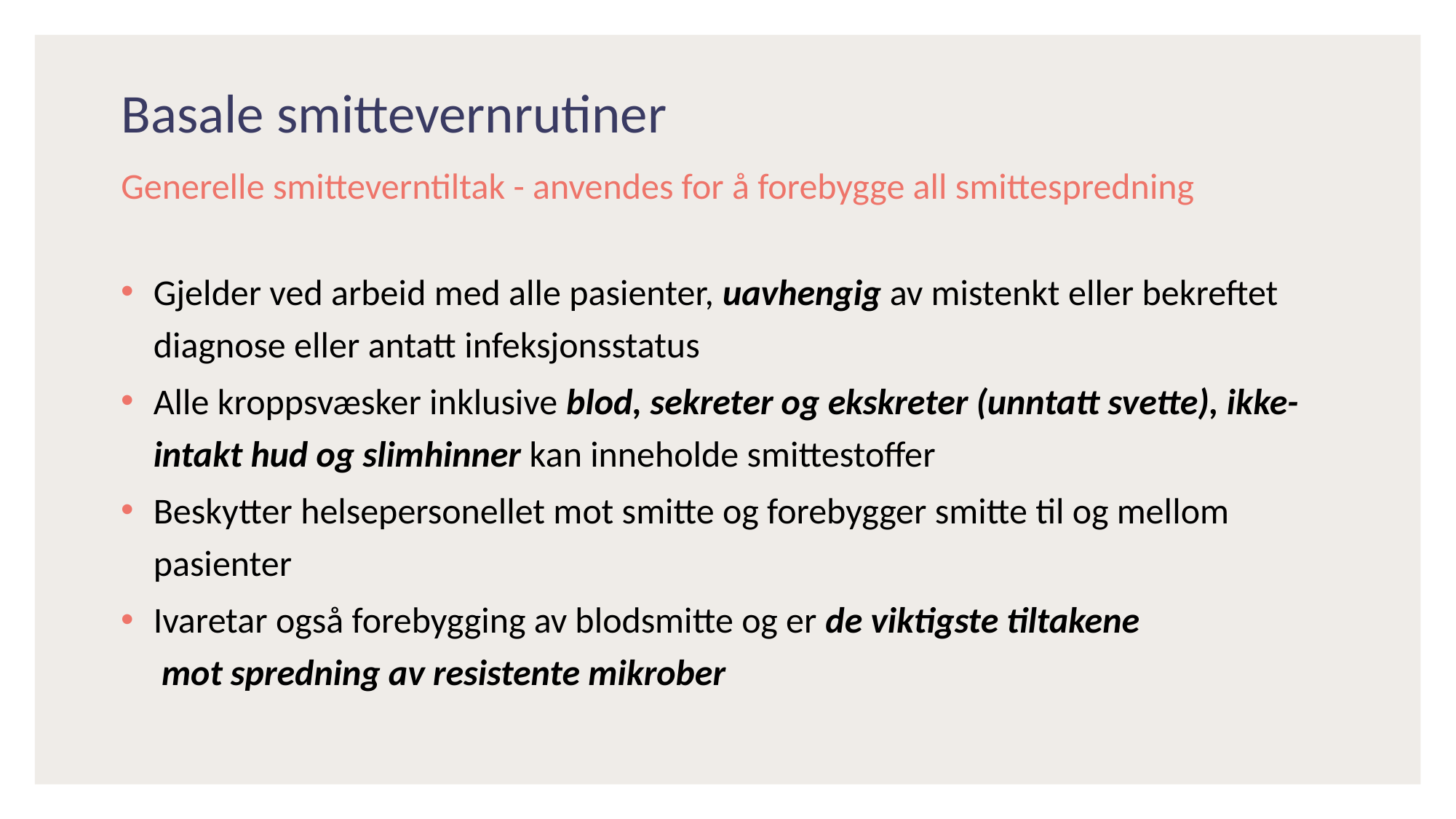

# Basale smittevernrutiner
Generelle smitteverntiltak - anvendes for å forebygge all smittespredning
Gjelder ved arbeid med alle pasienter, uavhengig av mistenkt eller bekreftet diagnose eller antatt infeksjonsstatus
Alle kroppsvæsker inklusive blod, sekreter og ekskreter (unntatt svette), ikke-intakt hud og slimhinner kan inneholde smittestoffer
Beskytter helsepersonellet mot smitte og forebygger smitte til og mellom pasienter
Ivaretar også forebygging av blodsmitte og er de viktigste tiltakene
 mot spredning av resistente mikrober